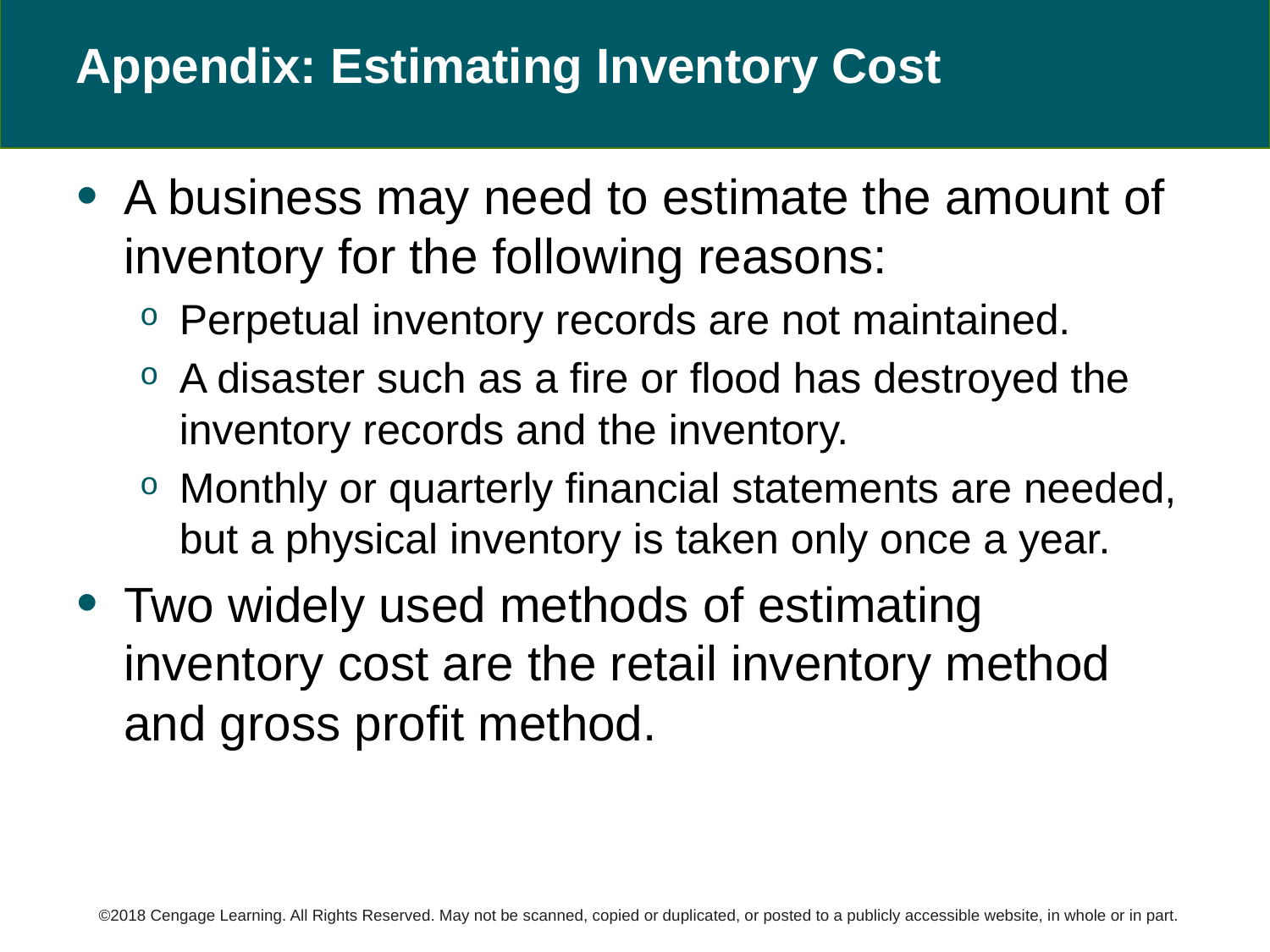

# Appendix: Estimating Inventory Cost
A business may need to estimate the amount of inventory for the following reasons:
Perpetual inventory records are not maintained.
A disaster such as a fire or flood has destroyed the inventory records and the inventory.
Monthly or quarterly financial statements are needed, but a physical inventory is taken only once a year.
Two widely used methods of estimating inventory cost are the retail inventory method and gross profit method.
©2018 Cengage Learning. All Rights Reserved. May not be scanned, copied or duplicated, or posted to a publicly accessible website, in whole or in part.